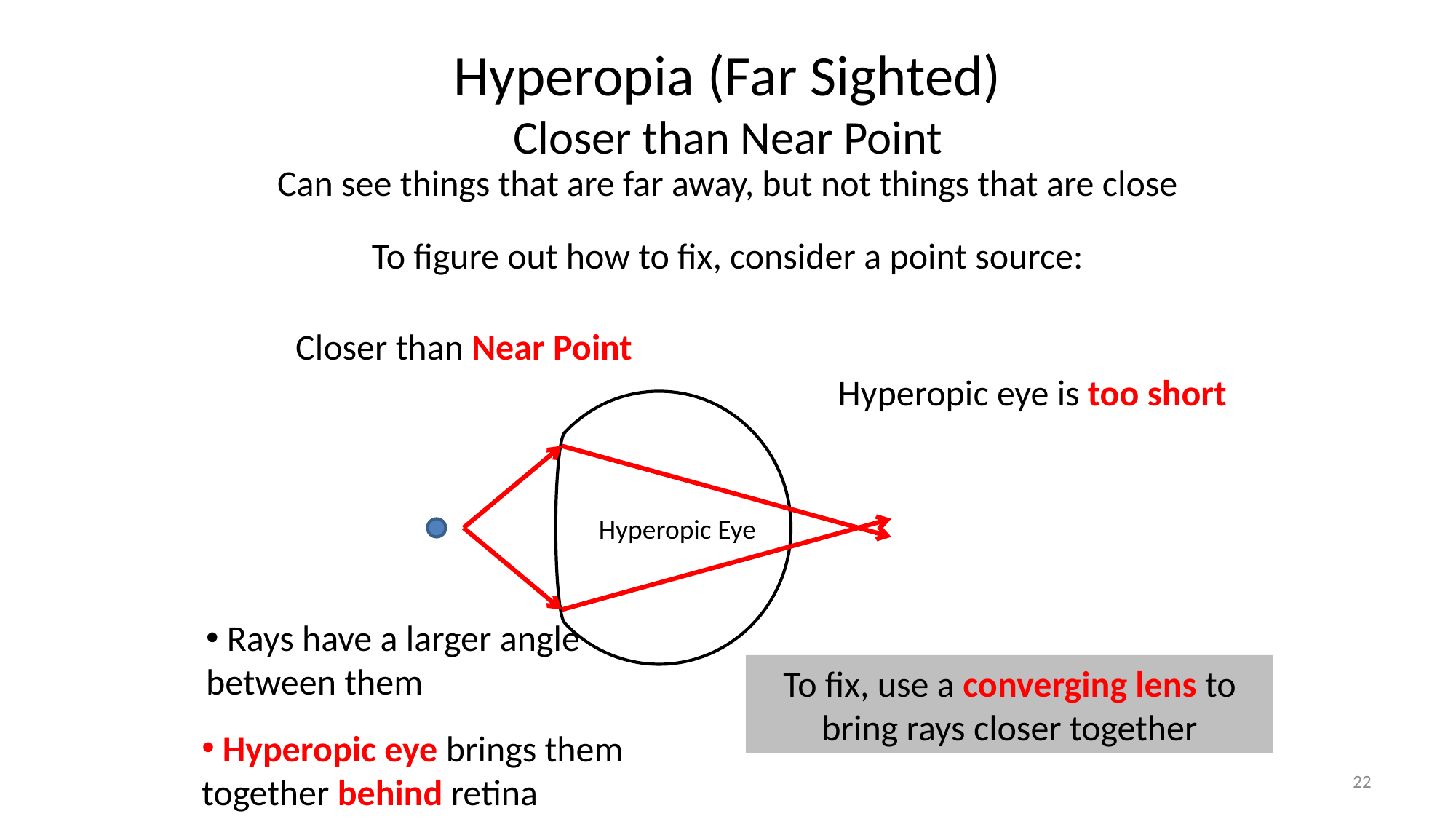

# Hyperopia (Far Sighted) Closer than Near Point
Can see things that are far away, but not things that are close
To figure out how to fix, consider a point source:
Closer than Near Point
Hyperopic eye is too short
Hyperopic Eye

 Rays have a larger angle between them
To fix, use a converging lens to bring rays closer together
 Hyperopic eye brings them together behind retina
22